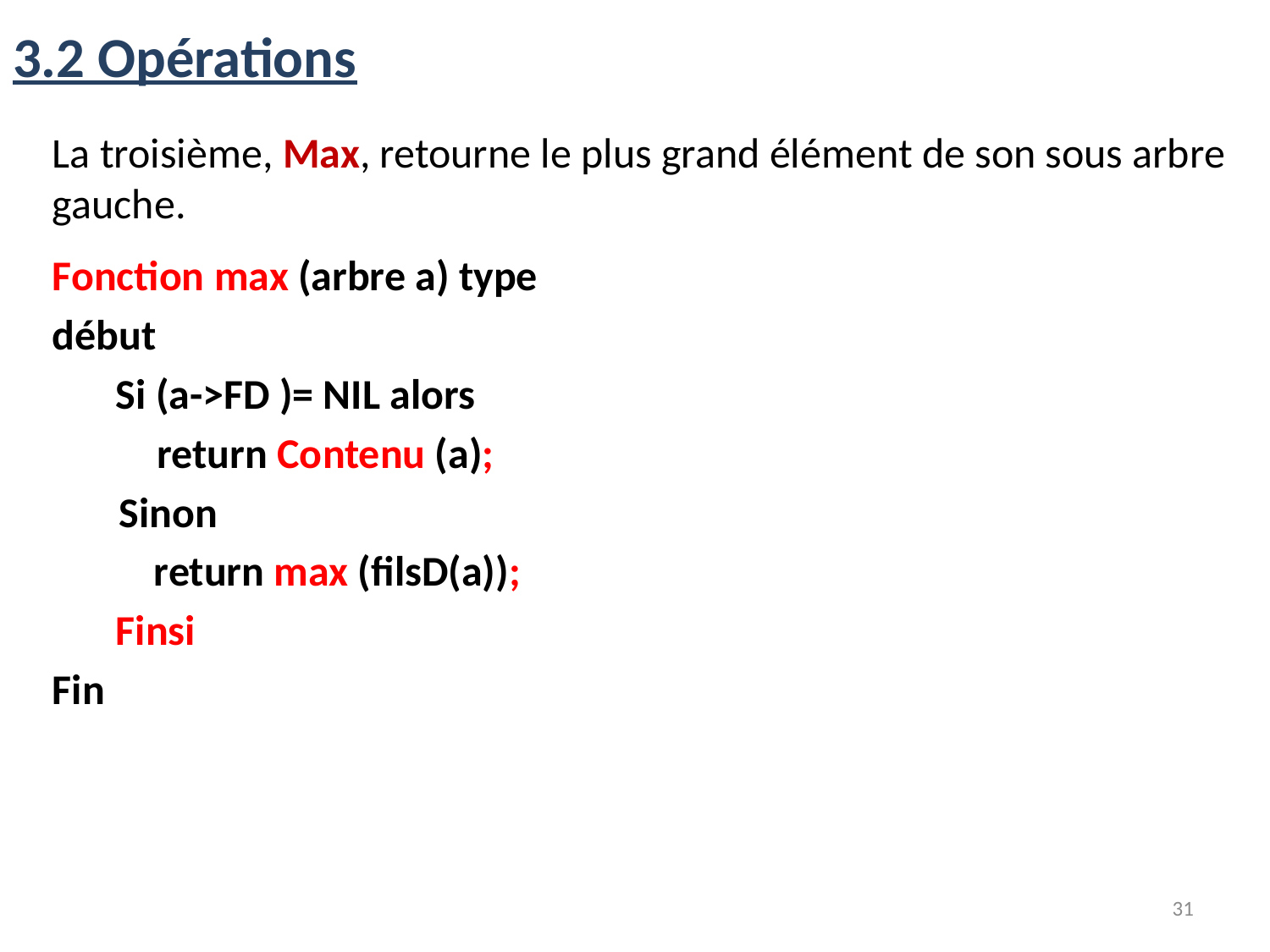

# 3.2 Opérations
La troisième, Max, retourne le plus grand élément de son sous arbre gauche.
Fonction max (arbre a) type
début
	Si (a->FD )= NIL alors
           return Contenu (a);
       Sinon
	    return max (filsD(a));
	Finsi
Fin

31